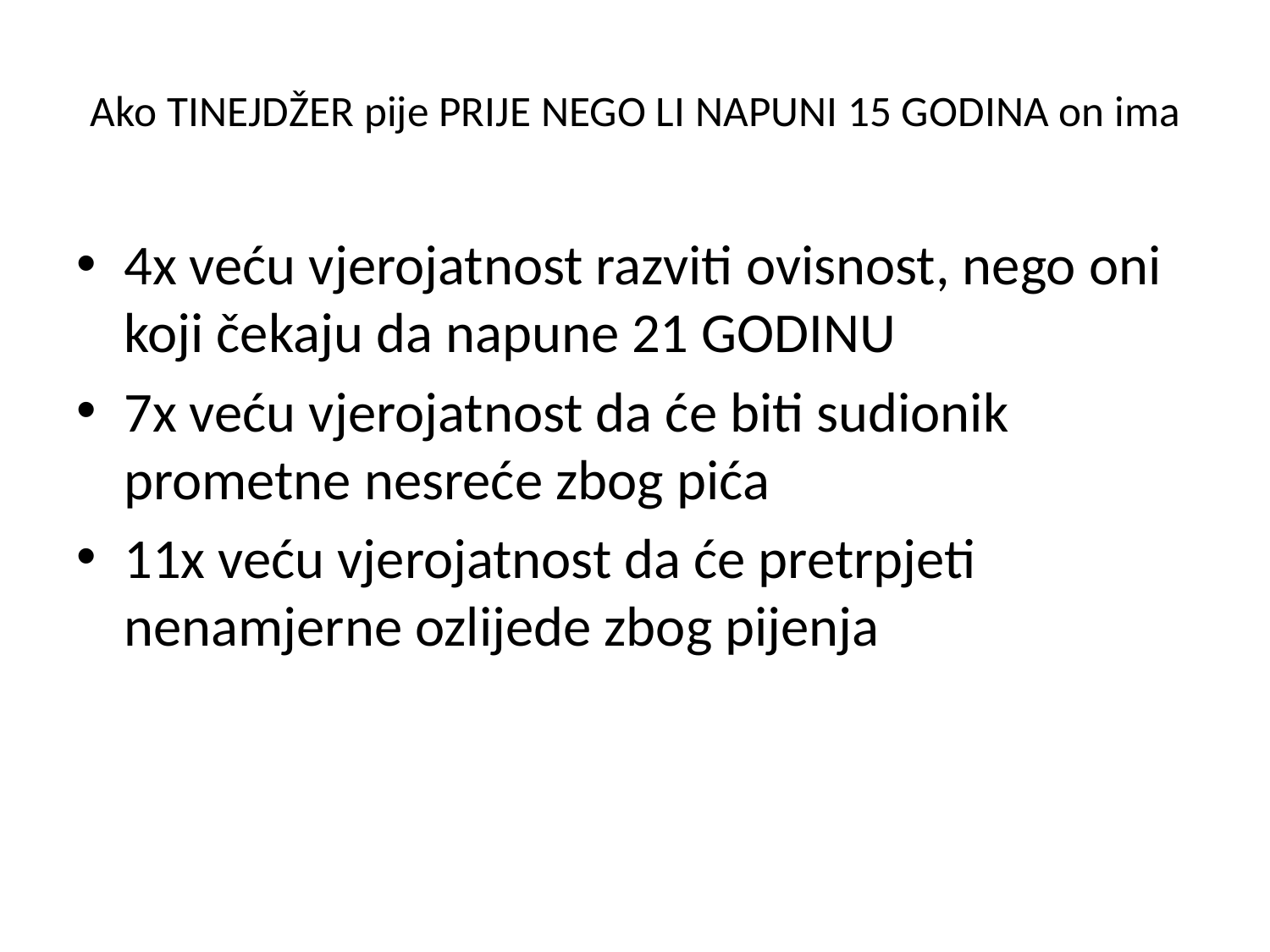

# Ako TINEJDŽER pije PRIJE NEGO LI NAPUNI 15 GODINA on ima
4x veću vjerojatnost razviti ovisnost, nego oni koji čekaju da napune 21 GODINU
7x veću vjerojatnost da će biti sudionik prometne nesreće zbog pića
11x veću vjerojatnost da će pretrpjeti nenamjerne ozlijede zbog pijenja